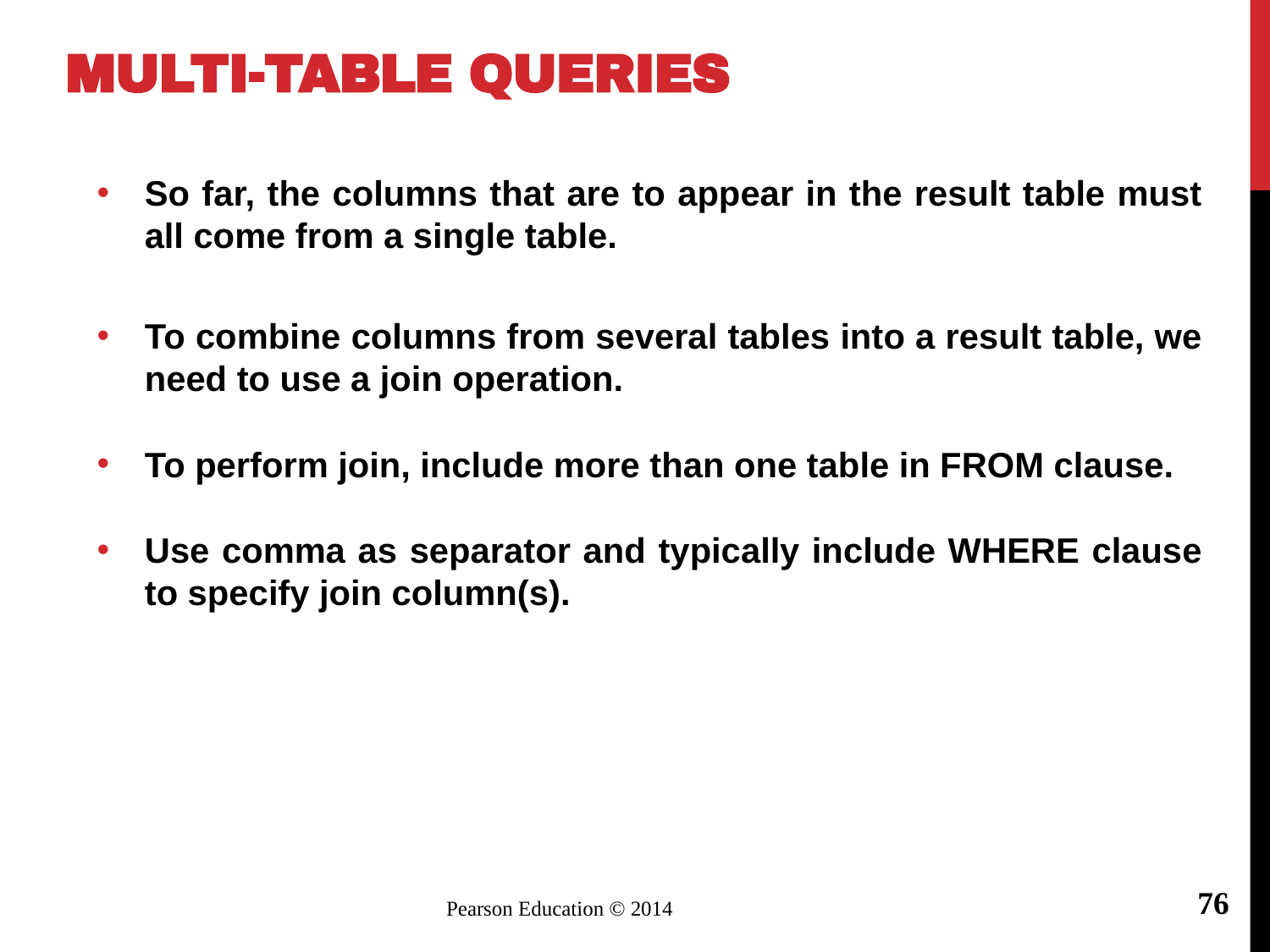

# Multi-Table Queries
So far, the columns that are to appear in the result table must all come from a single table.

To combine columns from several tables into a result table, we need to use a join operation.

To perform join, include more than one table in FROM clause.

Use comma as separator and typically include WHERE clause to specify join column(s).
76
Pearson Education © 2014